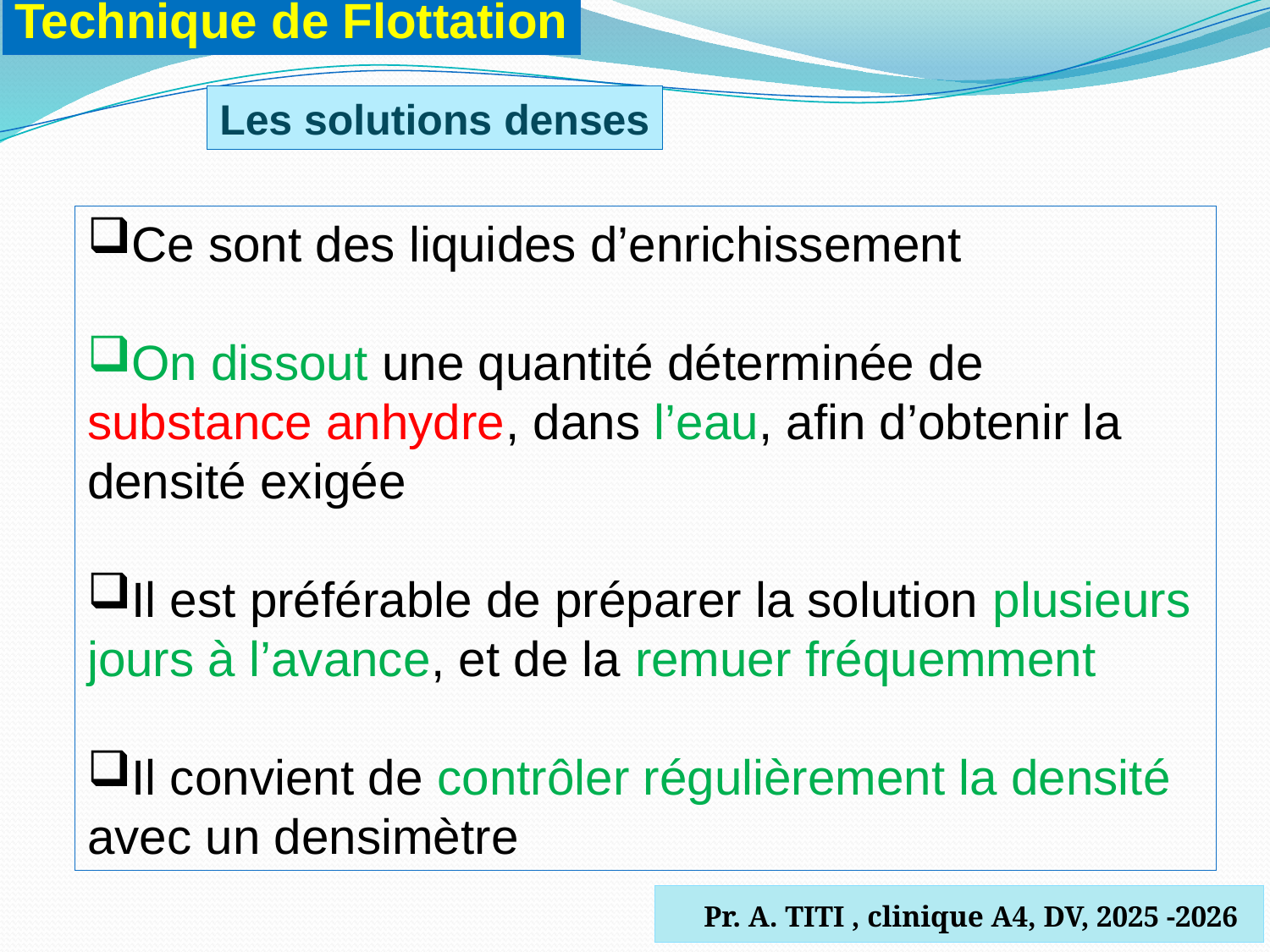

Technique de Flottation
Les solutions denses
Ce sont des liquides d’enrichissement

On dissout une quantité déterminée de substance anhydre, dans l’eau, afin d’obtenir la densité exigée

Il est préférable de préparer la solution plusieurs jours à l’avance, et de la remuer fréquemment

Il convient de contrôler régulièrement la densité avec un densimètre
    Pr. A. TITI , clinique A4, DV, 2025 -2026